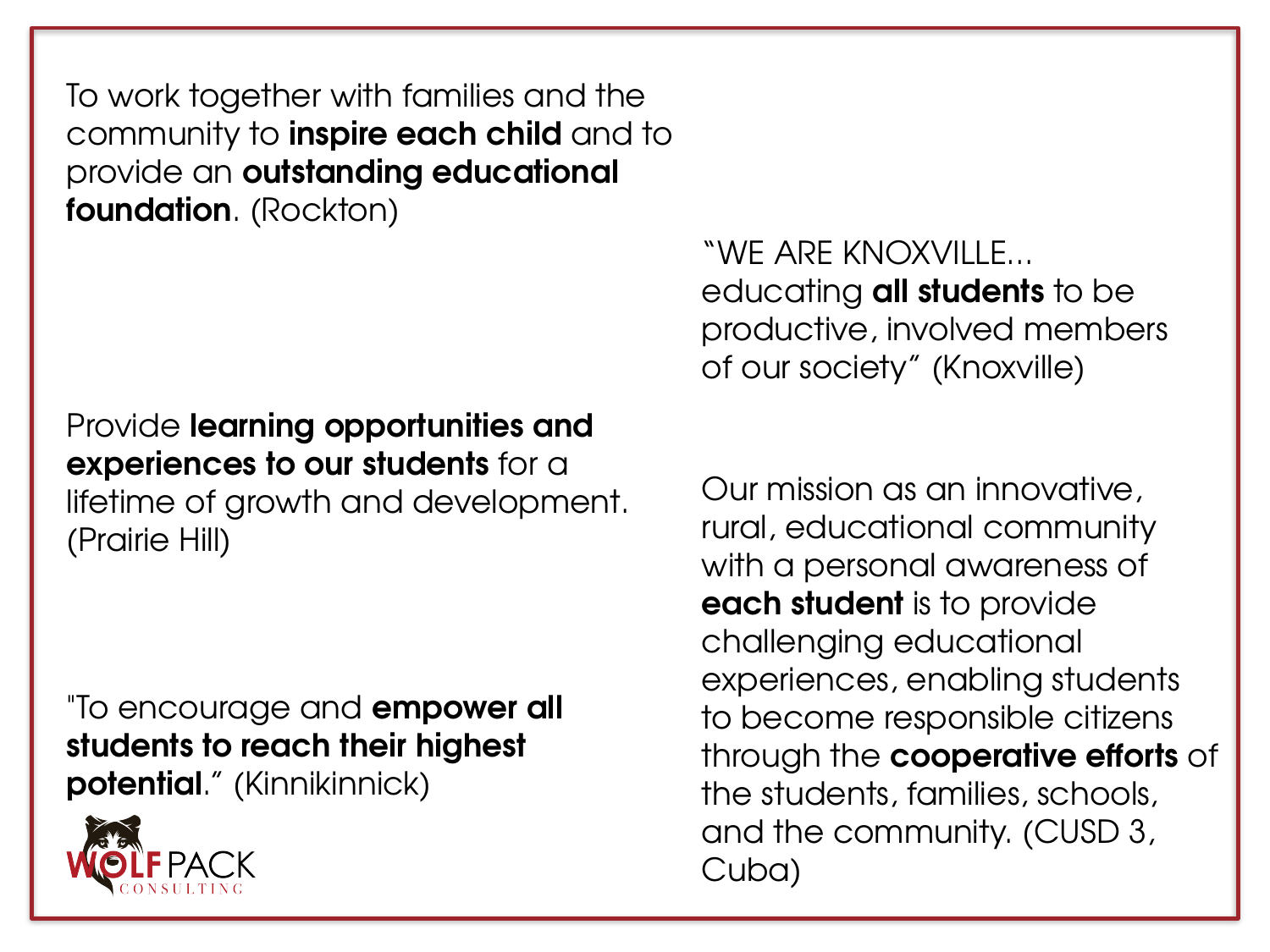

To work together with families and the community to inspire each child and to provide an outstanding educational foundation. (Rockton)
“WE ARE KNOXVILLE…educating all students to be
productive, involved members of our society” (Knoxville)
Provide learning opportunities and experiences to our students for a lifetime of growth and development. (Prairie Hill)
Our mission as an innovative, rural, educational community with a personal awareness of each student is to provide challenging educational experiences, enabling students to become responsible citizens through the cooperative efforts of the students, families, schools, and the community. (CUSD 3, Cuba)
"To encourage and empower all students to reach their highest potential.” (Kinnikinnick)